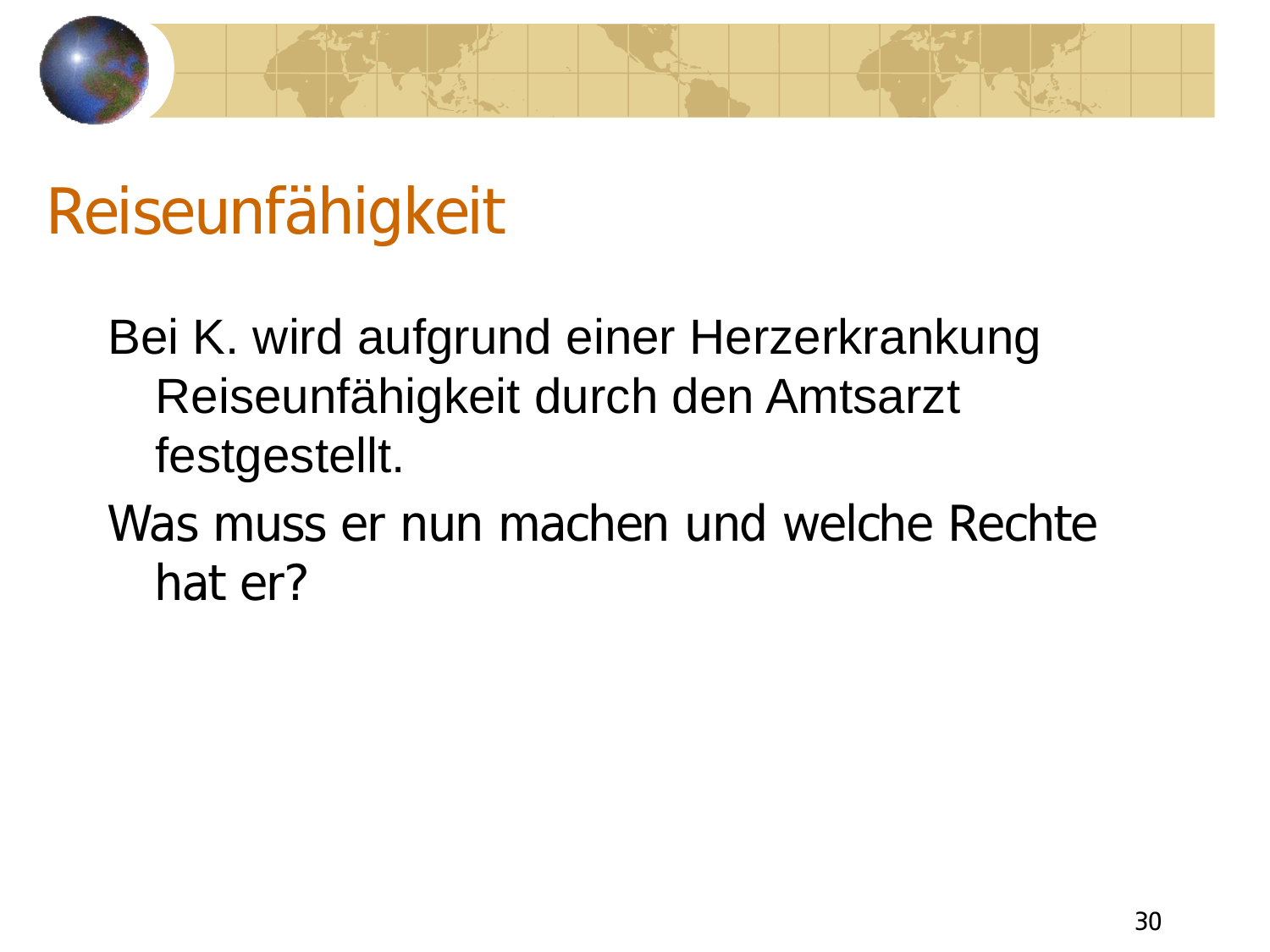

# Reiseunfähigkeit
Bei K. wird aufgrund einer Herzerkrankung Reiseunfähigkeit durch den Amtsarzt festgestellt.
Was muss er nun machen und welche Rechte hat er?
30